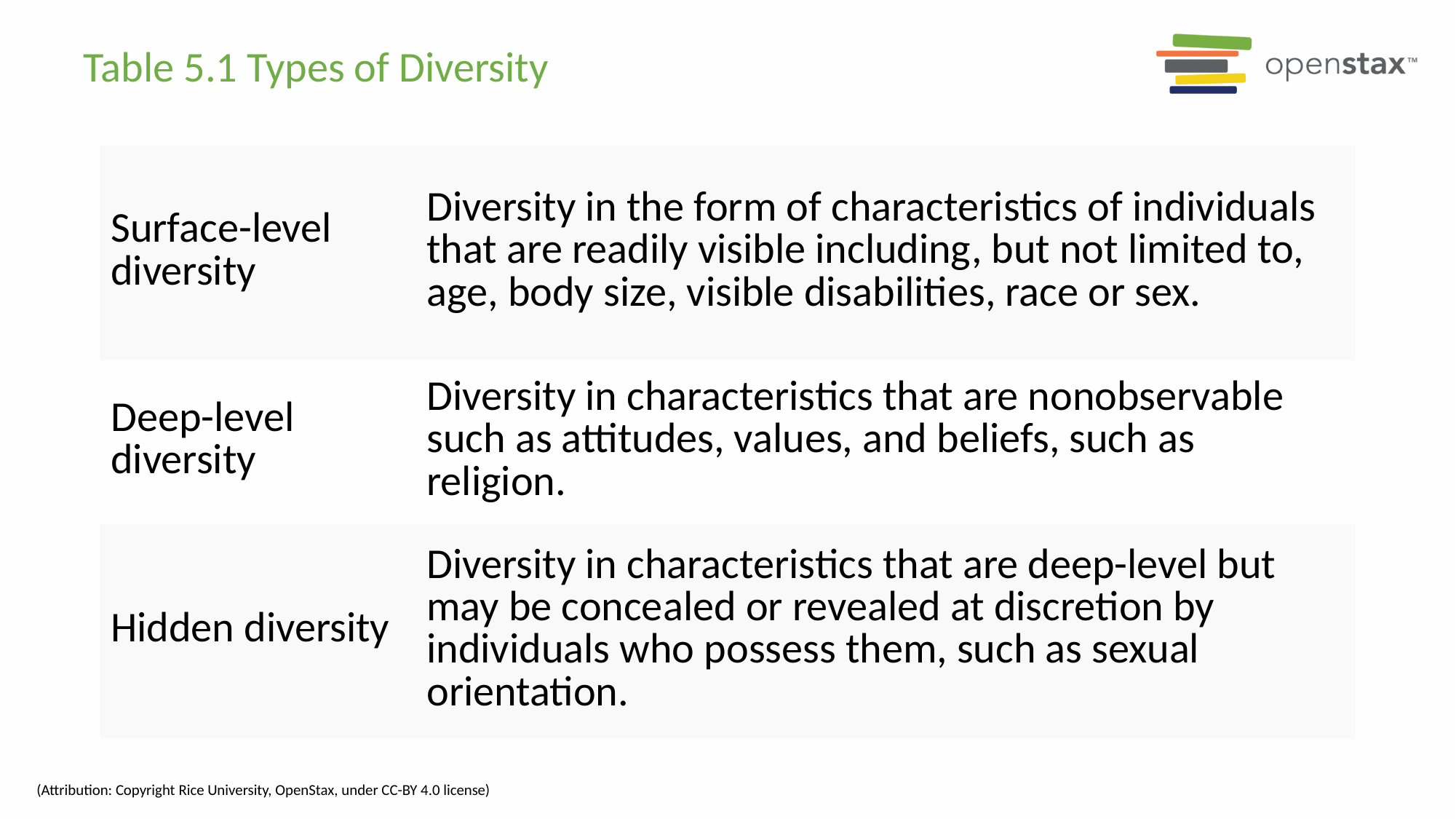

# Table 5.1 Types of Diversity
| Surface-level diversity | Diversity in the form of characteristics of individuals that are readily visible including, but not limited to, age, body size, visible disabilities, race or sex. |
| --- | --- |
| Deep-level diversity | Diversity in characteristics that are nonobservable such as attitudes, values, and beliefs, such as religion. |
| Hidden diversity | Diversity in characteristics that are deep-level but may be concealed or revealed at discretion by individuals who possess them, such as sexual orientation. |
(Attribution: Copyright Rice University, OpenStax, under CC-BY 4.0 license)